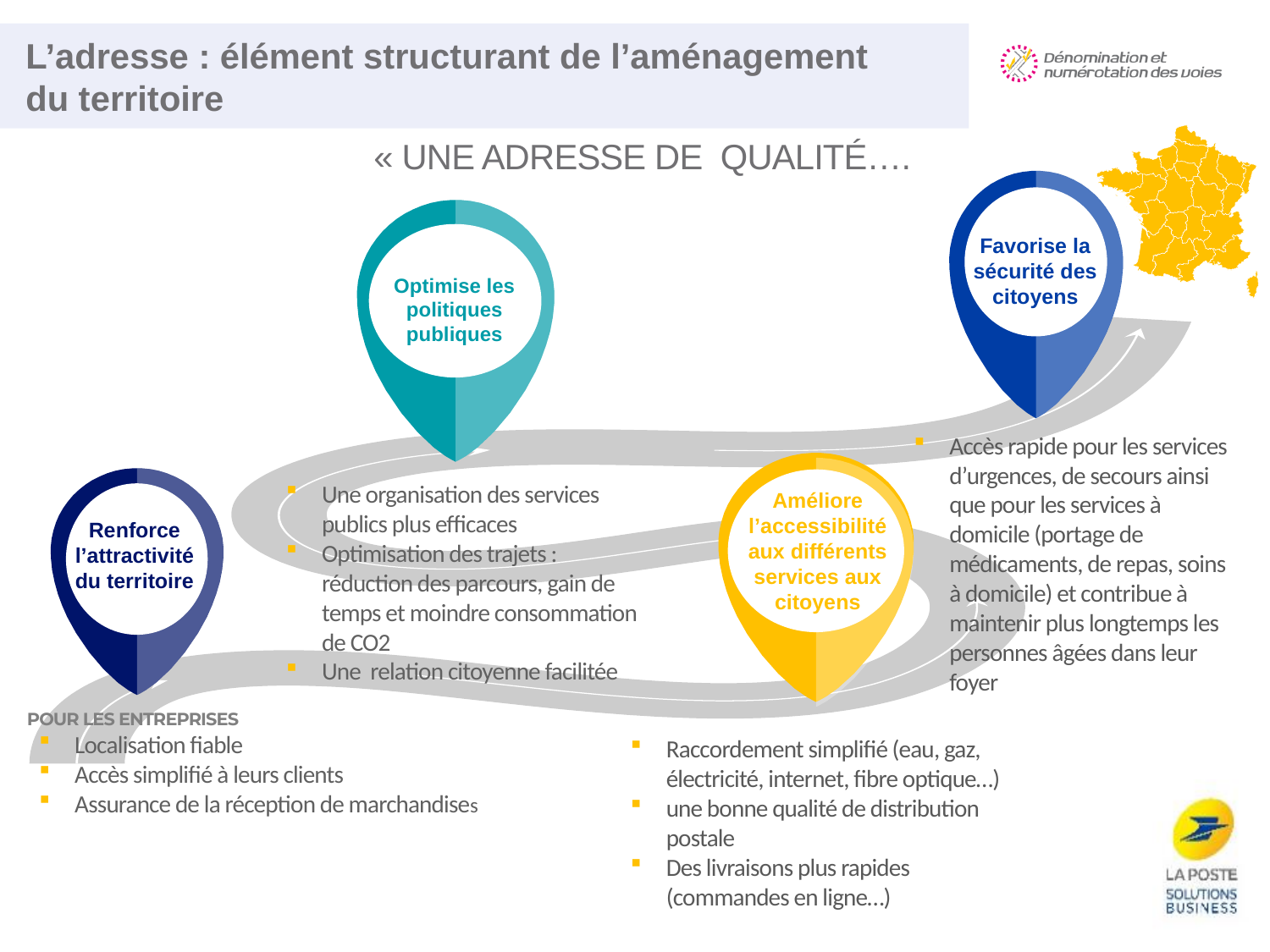

# L’adresse : élément structurant de l’aménagement du territoire

« UNE ADRESSE DE  QUALITÉ….

Favorise la sécurité des citoyens

Optimise les politiques publiques

Accès rapide pour les services d’urgences, de secours ainsi que pour les services à domicile (portage de médicaments, de repas, soins à domicile) et contribue à maintenir plus longtemps les personnes âgées dans leur foyer

Améliore l’accessibilité aux différents services aux citoyens

Renforce l’attractivité du territoire
Une organisation des services publics plus efficaces
Optimisation des trajets : réduction des parcours, gain de temps et moindre consommation de CO2
Une  relation citoyenne facilitée
POUR LES ENTREPRISES
Localisation fiable
Accès simplifié à leurs clients
Assurance de la réception de marchandises
Raccordement simplifié (eau, gaz, électricité, internet, fibre optique…)
une bonne qualité de distribution postale
Des livraisons plus rapides (commandes en ligne…)